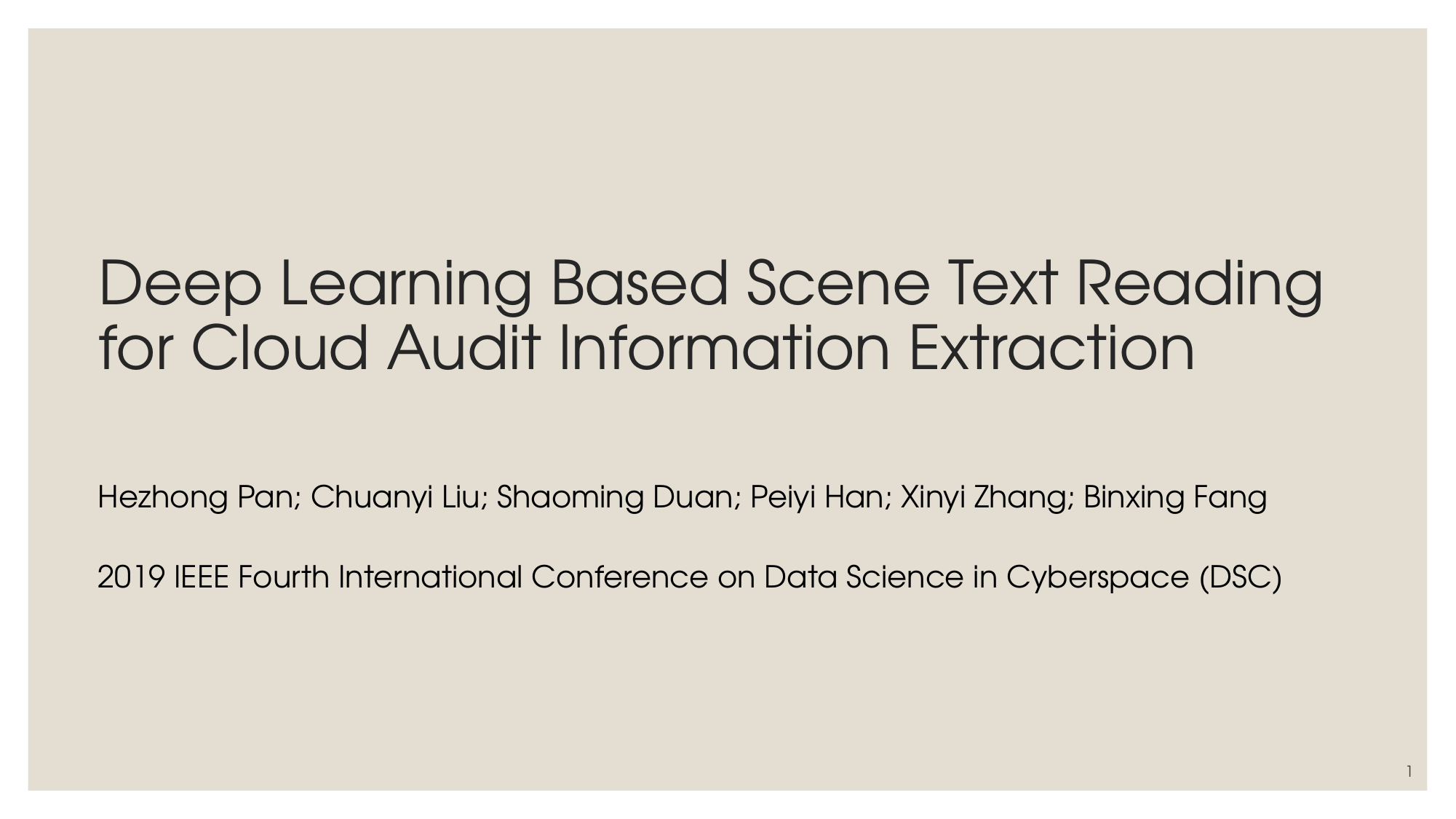

Deep Learning Based Scene Text Reading for Cloud Audit Information Extraction
Hezhong Pan; Chuanyi Liu; Shaoming Duan; Peiyi Han; Xinyi Zhang; Binxing Fang

2019 IEEE Fourth International Conference on Data Science in Cyberspace (DSC)
1